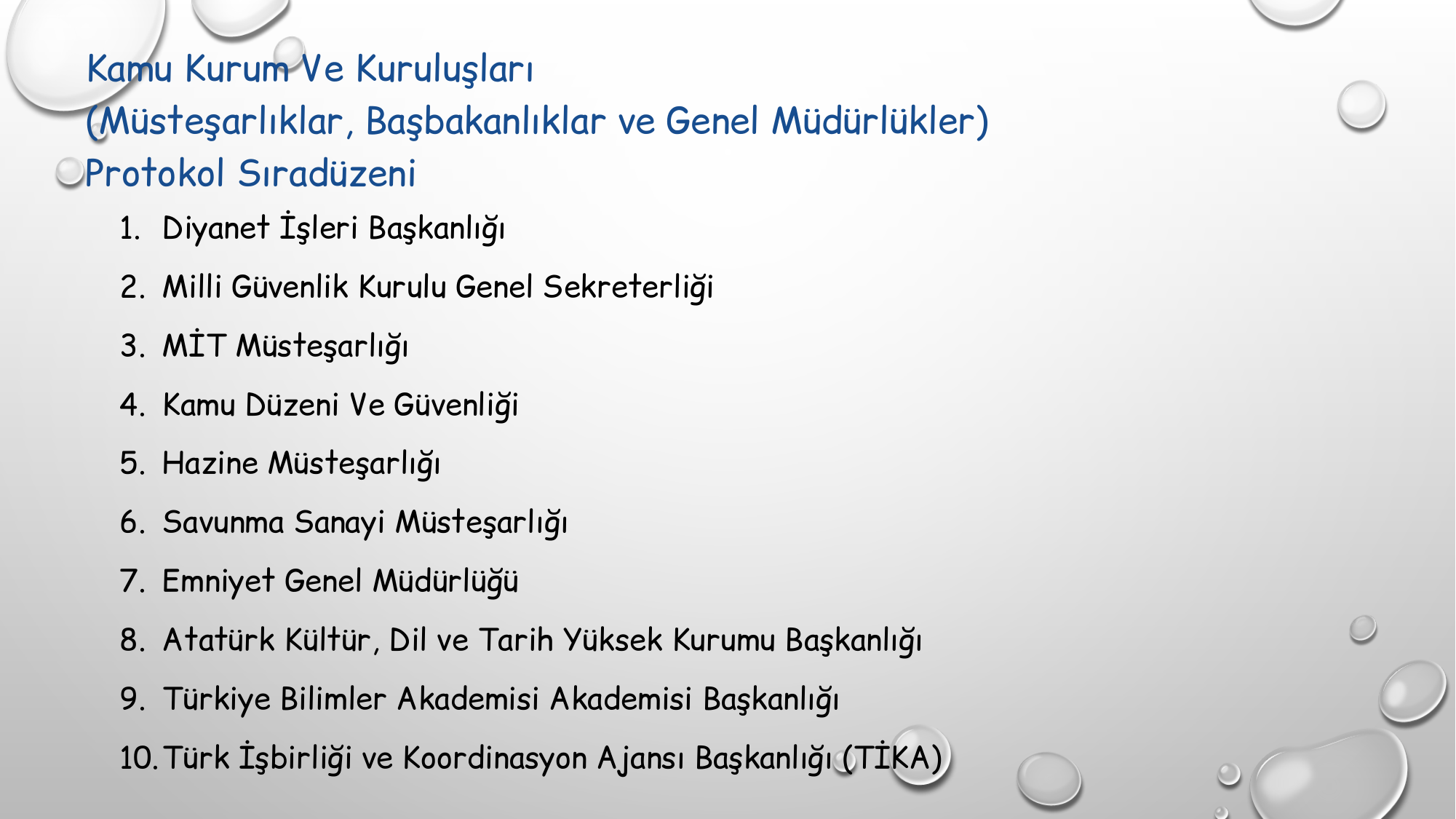

# Kamu Kurum Ve Kuruluşları (Müsteşarlıklar, Başbakanlıklar ve Genel Müdürlükler) Protokol Sıradüzeni
Diyanet İşleri Başkanlığı
Milli Güvenlik Kurulu Genel Sekreterliği
MİT Müsteşarlığı
Kamu Düzeni Ve Güvenliği
Hazine Müsteşarlığı
Savunma Sanayi Müsteşarlığı
Emniyet Genel Müdürlüğü
Atatürk Kültür, Dil ve Tarih Yüksek Kurumu Başkanlığı
Türkiye Bilimler Akademisi Akademisi Başkanlığı
Türk İşbirliği ve Koordinasyon Ajansı Başkanlığı (TİKA)